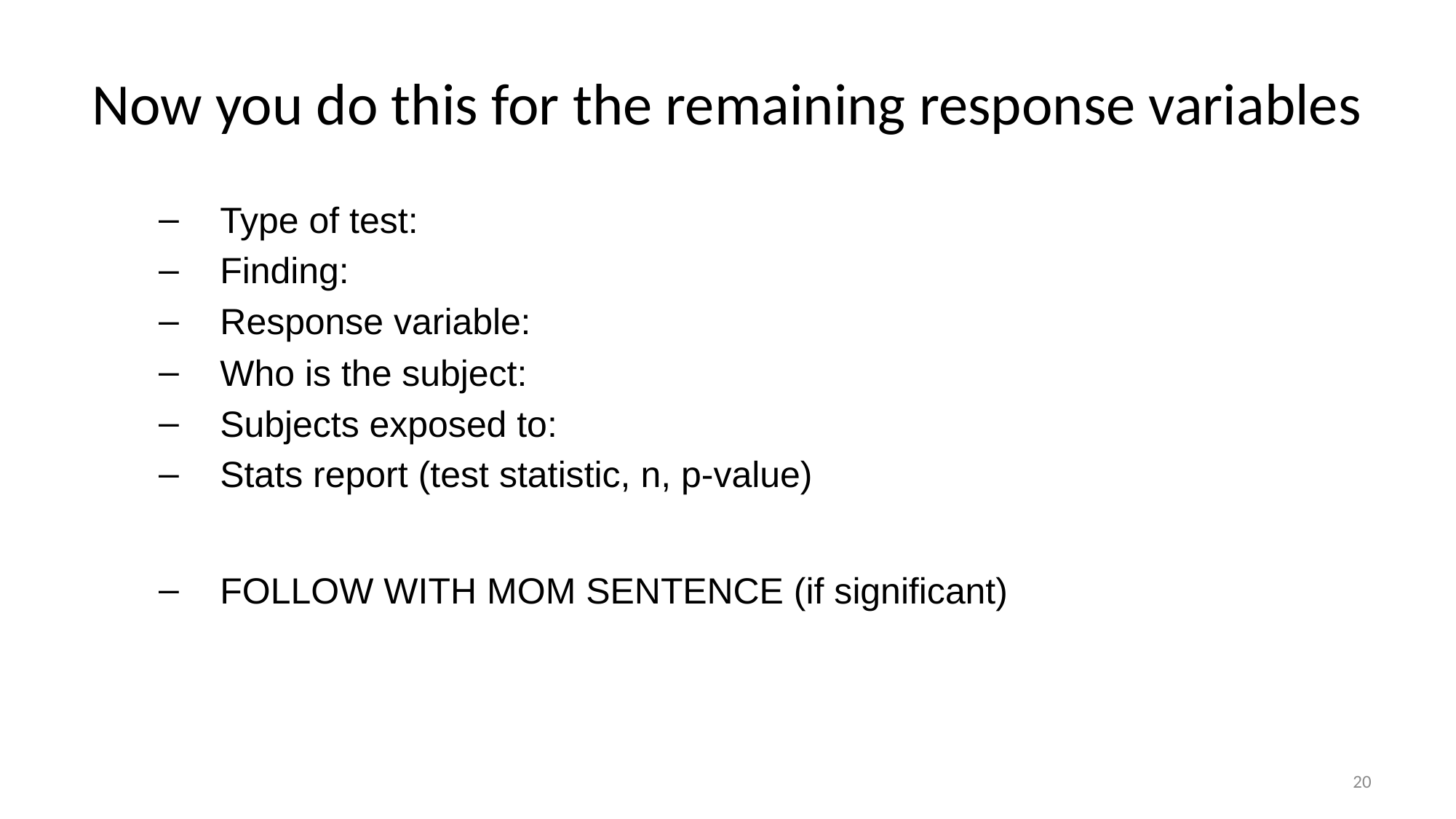

# Now you do this for the remaining response variables
Type of test:
Finding:
Response variable:
Who is the subject:
Subjects exposed to:
Stats report (test statistic, n, p-value)

FOLLOW WITH MOM SENTENCE (if significant)
20